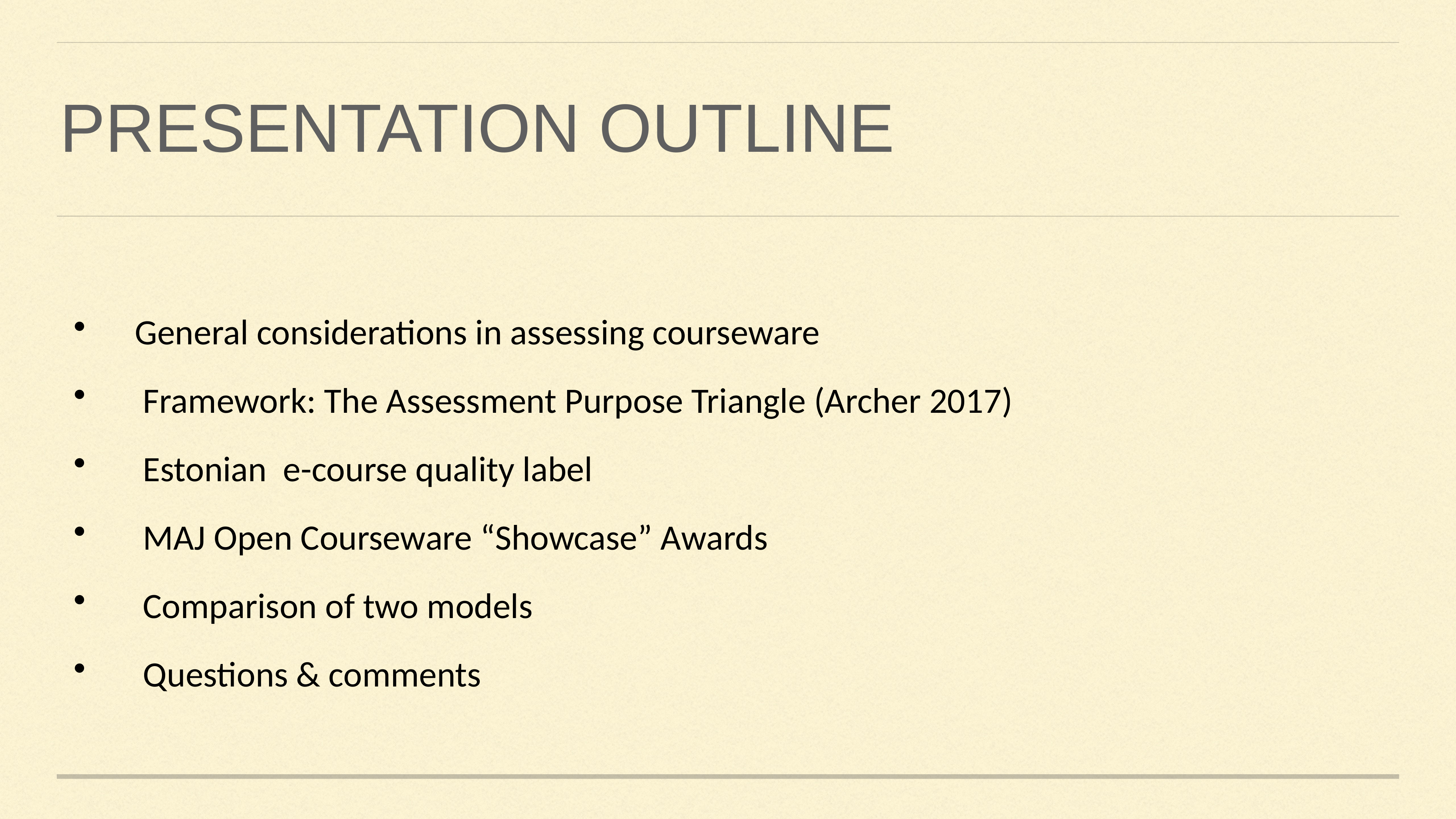

# presentation outline
      General considerations in assessing courseware
       Framework: The Assessment Purpose Triangle (Archer 2017)
       Estonian  e-course quality label
       MAJ Open Courseware “Showcase” Awards
       Comparison of two models
       Questions & comments